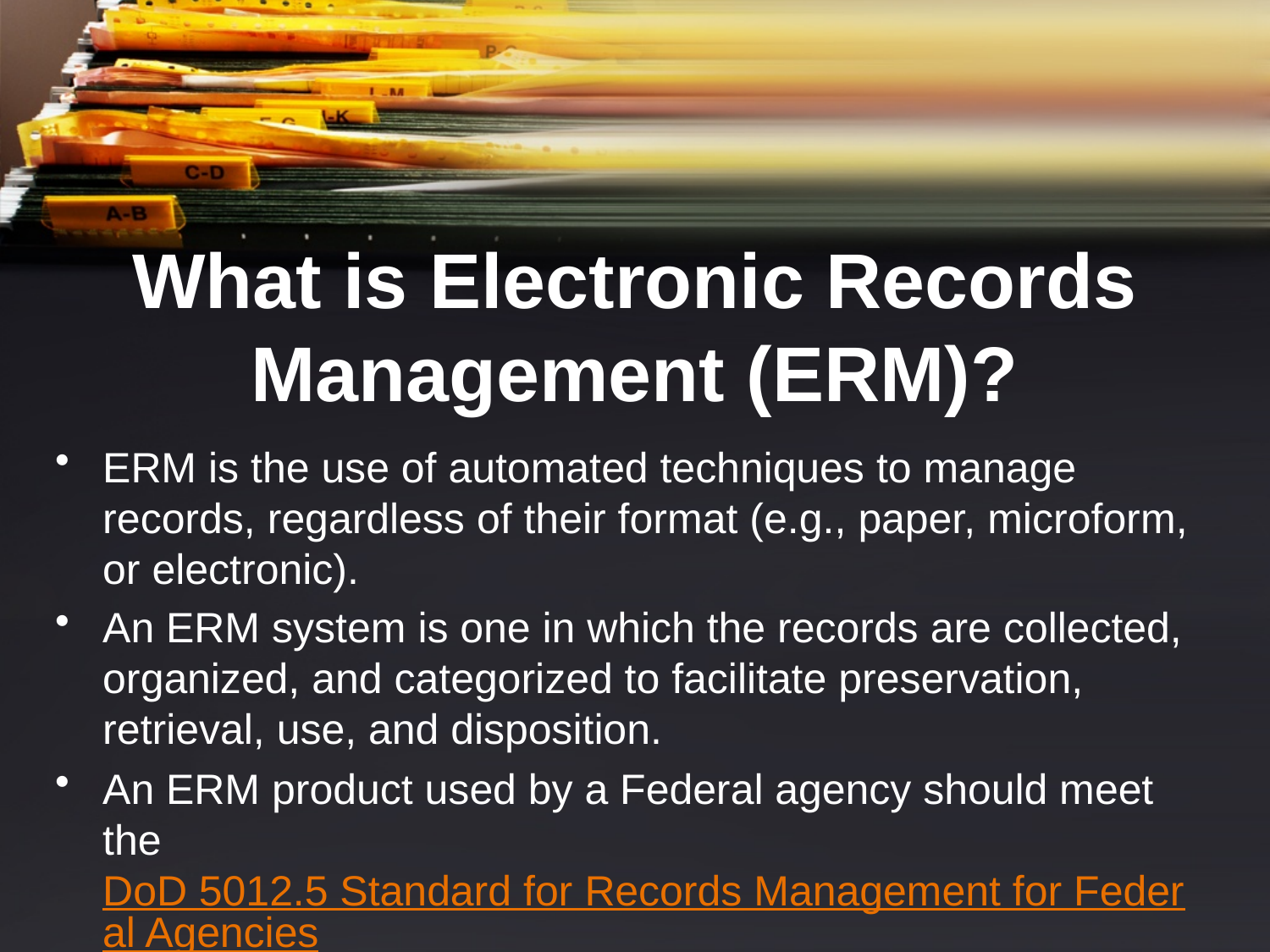

What is Electronic Records Management (ERM)?
ERM is the use of automated techniques to manage records, regardless of their format (e.g., paper, microform, or electronic).
An ERM system is one in which the records are collected, organized, and categorized to facilitate preservation, retrieval, use, and disposition.
An ERM product used by a Federal agency should meet the DoD 5012.5 Standard for Records Management for Federal Agencies.